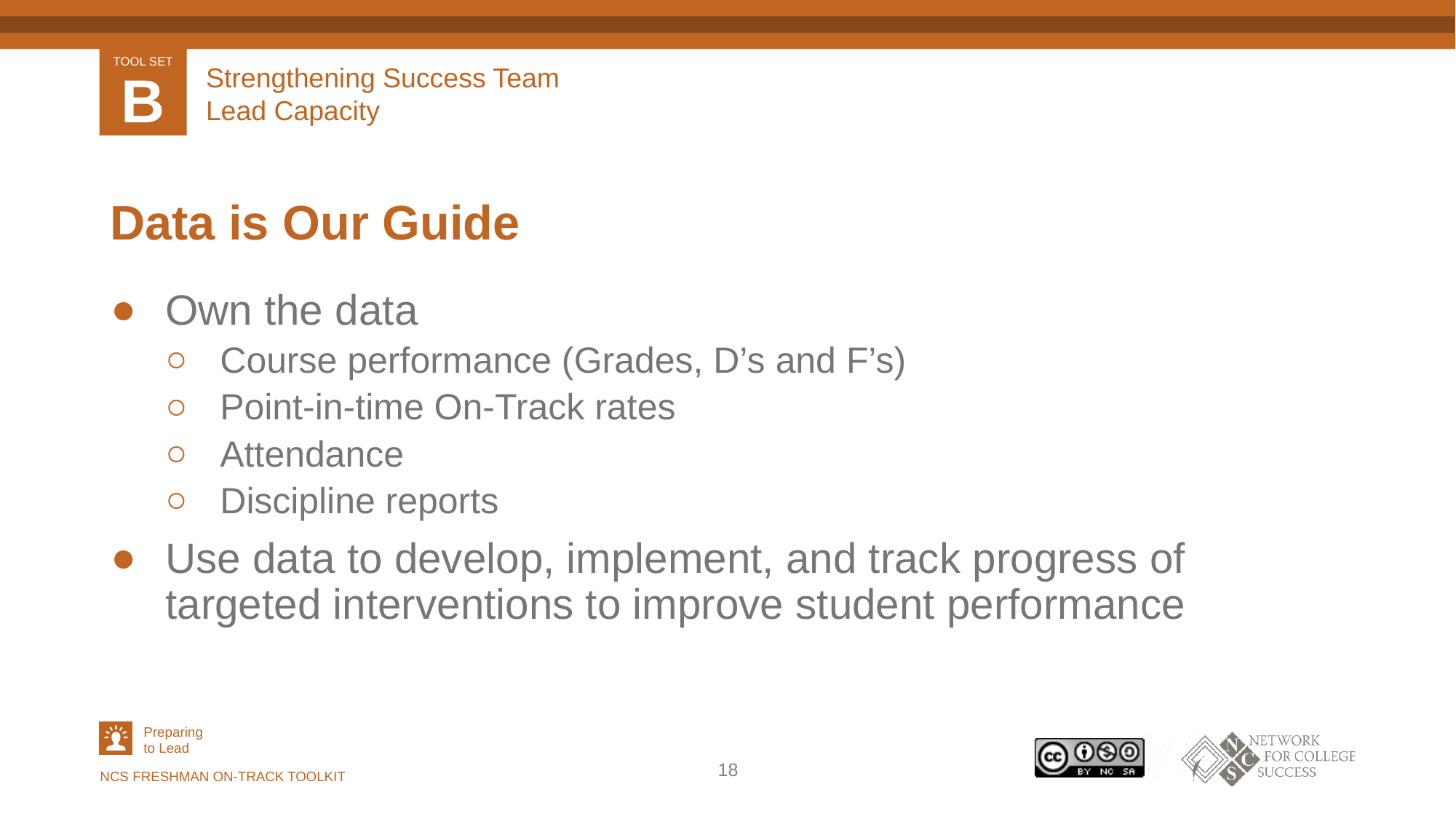

# Strengthening Success Team Lead Capacity
Data is Our Guide
Own the data
Course performance (Grades, D’s and F’s)
Point-in-time On-Track rates
Attendance
Discipline reports
Use data to develop, implement, and track progress of targeted interventions to improve student performance